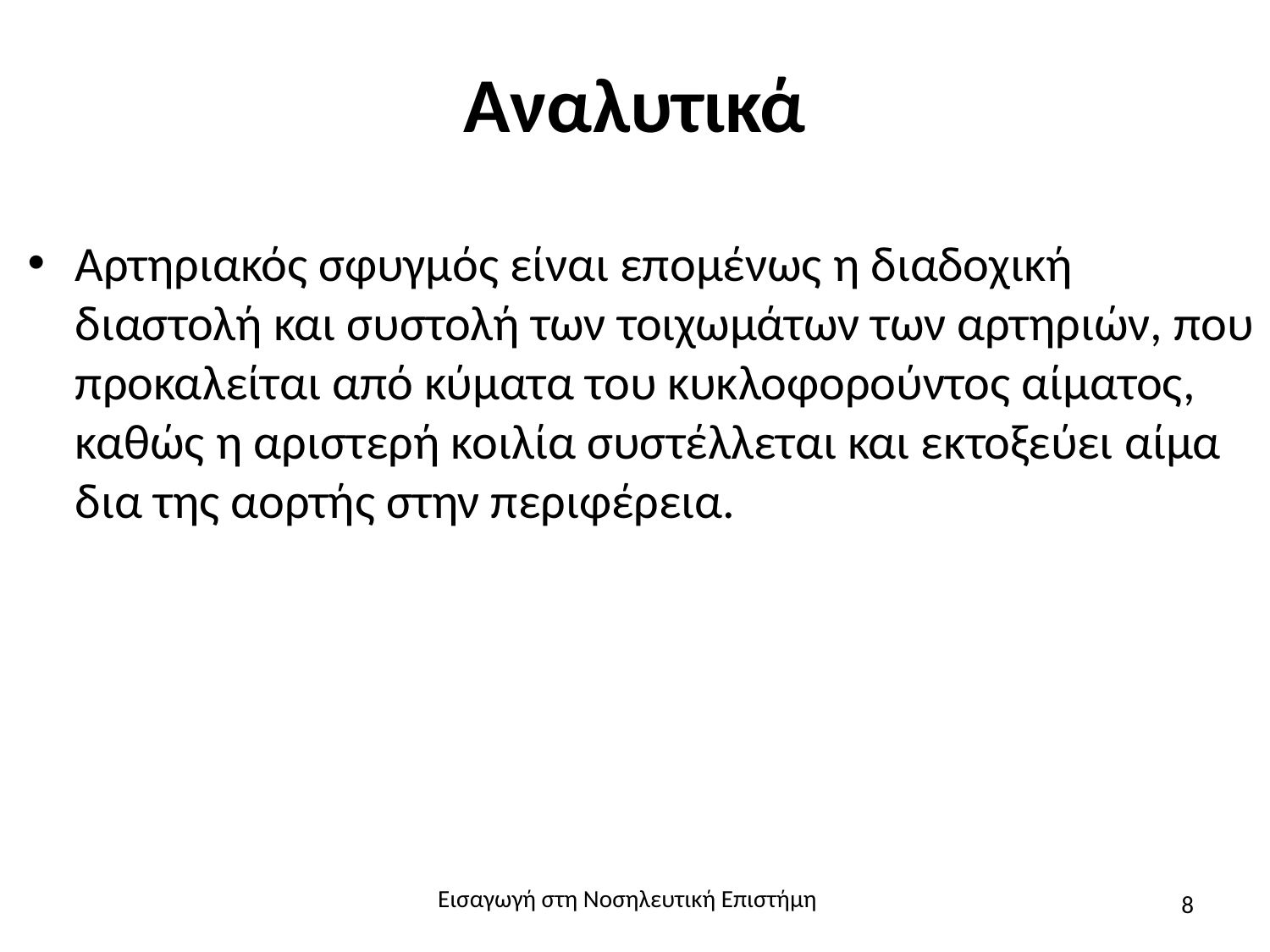

# Αναλυτικά
Αρτηριακός σφυγμός είναι επομένως η διαδοχική διαστολή και συστολή των τοιχωμάτων των αρτηριών, που προκαλείται από κύματα του κυκλοφορούντος αίματος, καθώς η αριστερή κοιλία συστέλλεται και εκτοξεύει αίμα δια της αορτής στην περιφέρεια.
Εισαγωγή στη Νοσηλευτική Επιστήμη

8